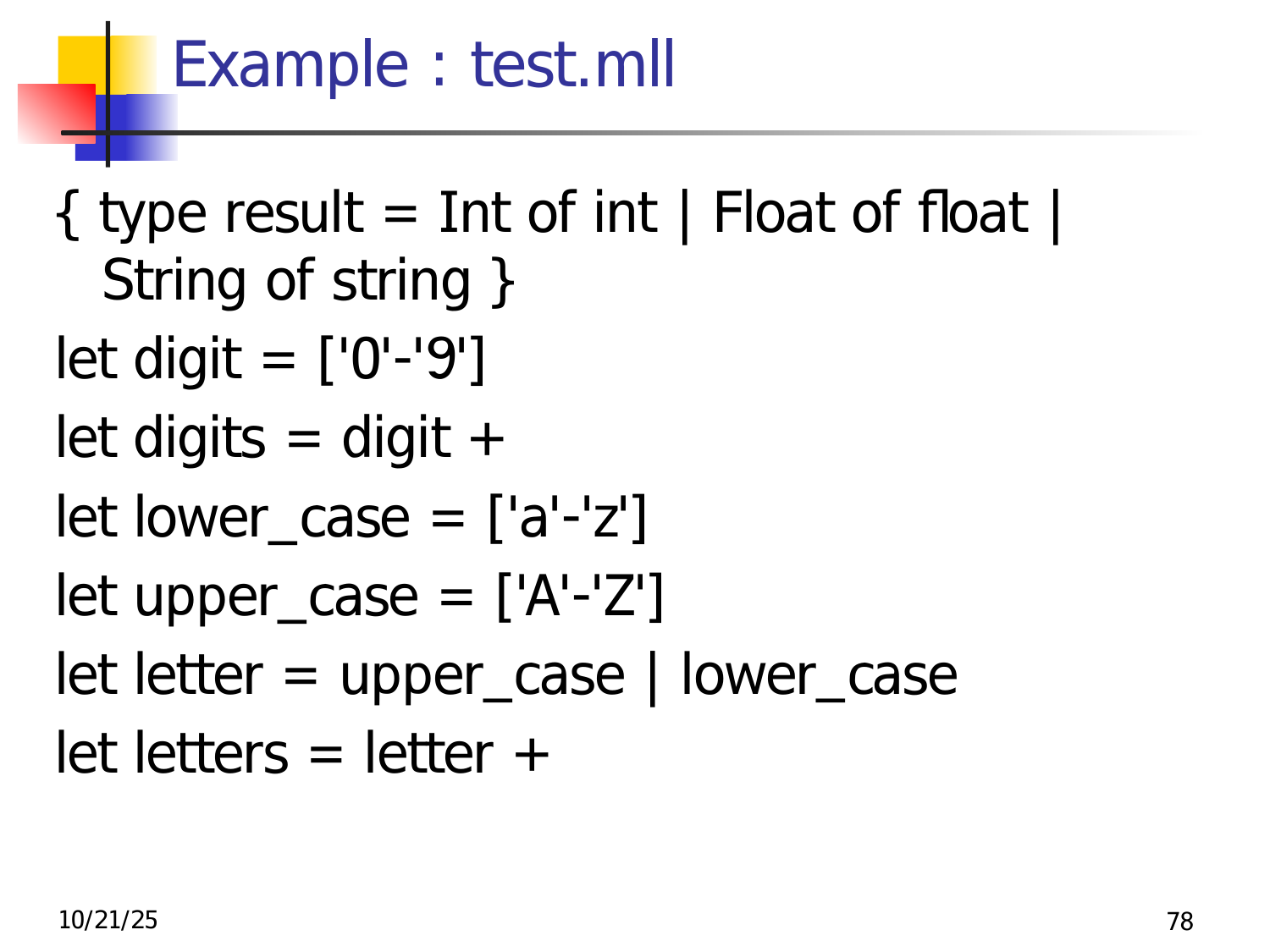

# Example : test.mll
{ type result = Int of int | Float of float | String of string }
let digit = ['0'-'9']
let digits = digit +
let lower_case = ['a'-'z']
let upper_case = ['A'-'Z']
let letter = upper_case | lower_case
let letters = letter +
10/21/25
78